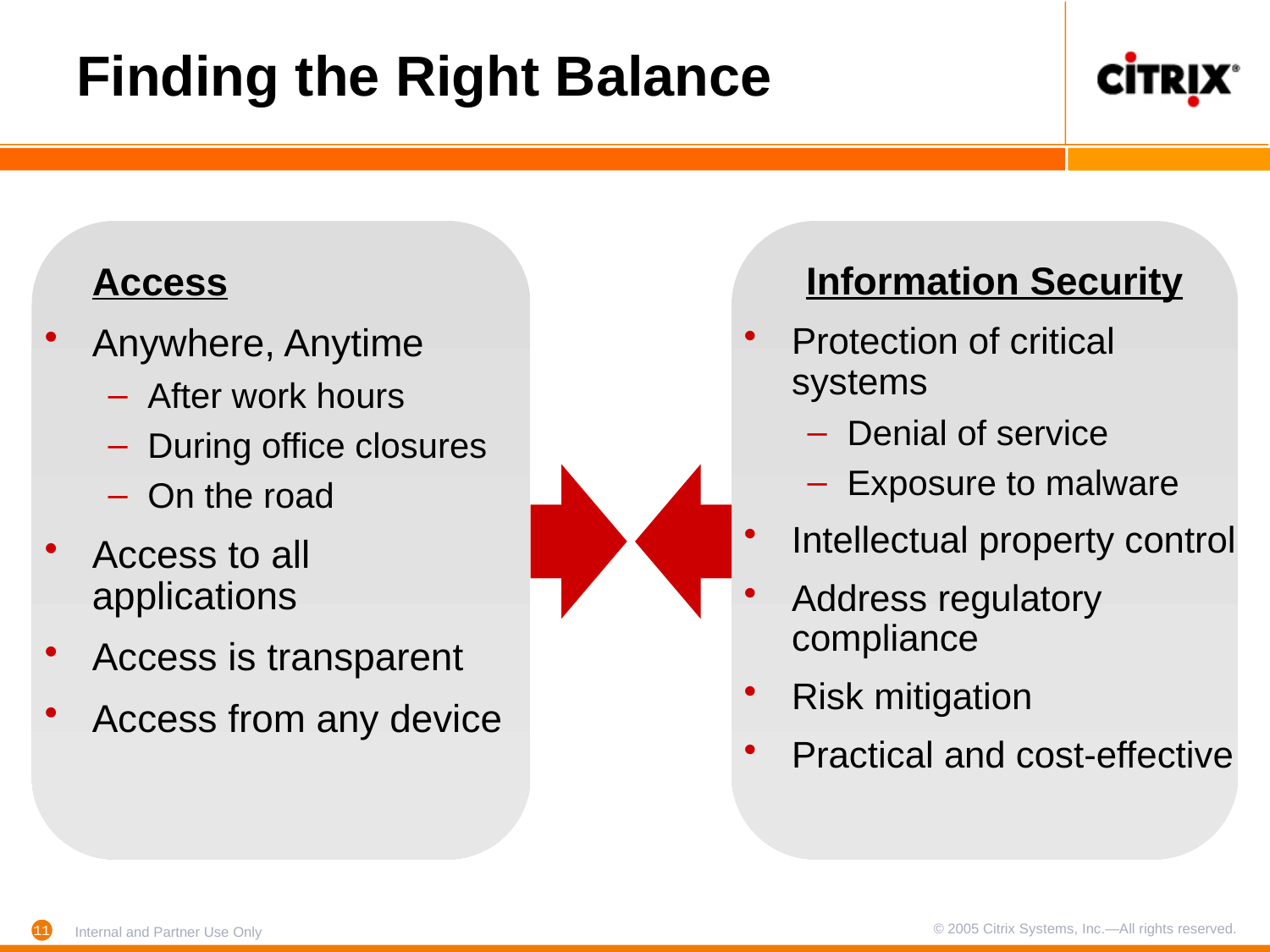

# Finding the Right Balance

	Access
Anywhere, Anytime
After work hours
During office closures
On the road
Access to all applications
Access is transparent
Access from any device

Information Security
Protection of critical systems
Denial of service
Exposure to malware
Intellectual property control
Address regulatory compliance
Risk mitigation
Practical and cost-effective

11
© 2005 Citrix Systems, Inc.—All rights reserved.
Internal and Partner Use Only